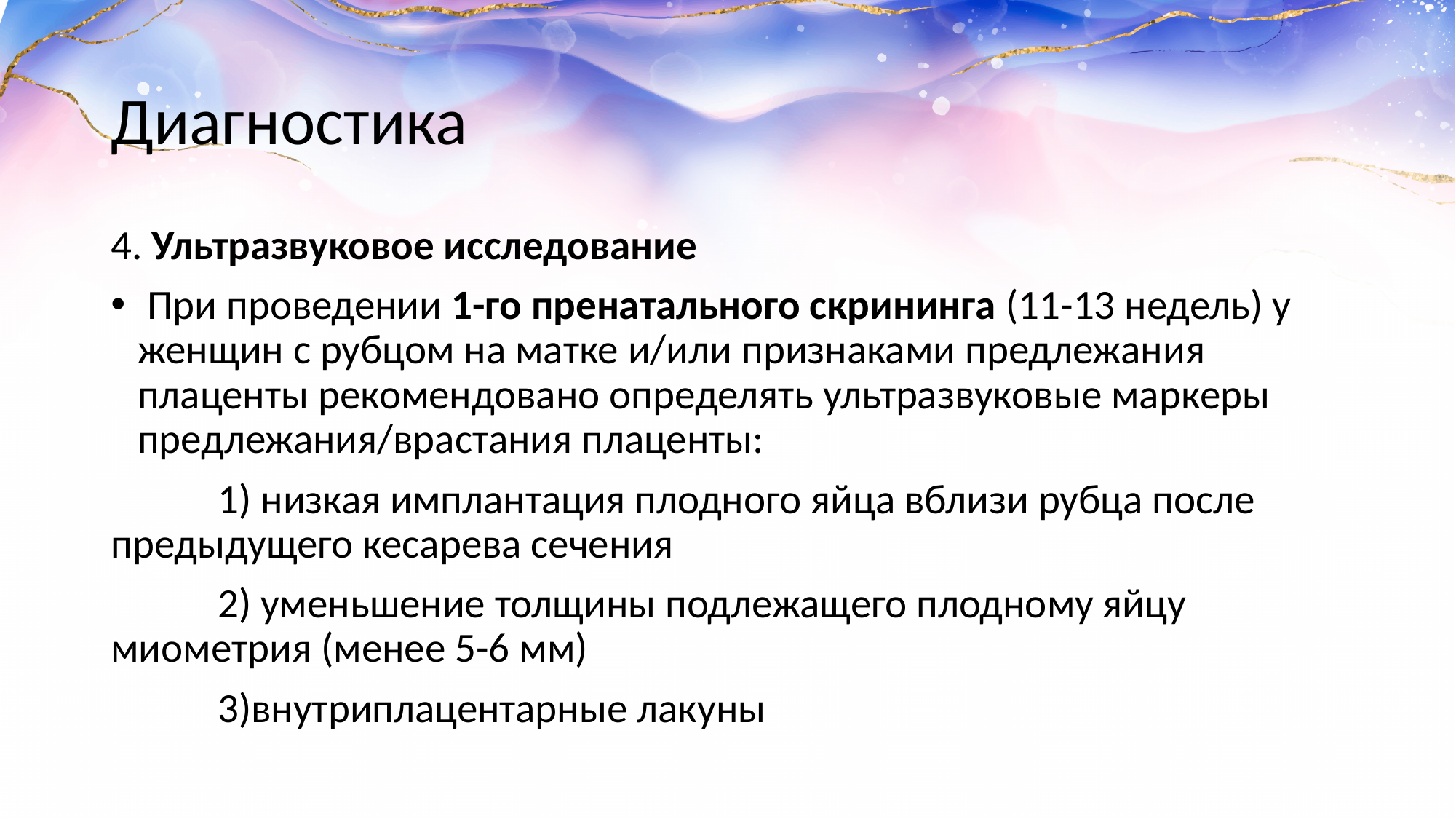

# Диагностика
4. Ультразвуковое исследование
 При проведении 1-го пренатального скрининга (11-13 недель) у женщин с рубцом на матке и/или признаками предлежания плаценты рекомендовано определять ультразвуковые маркеры предлежания/врастания плаценты:
	1) низкая имплантация плодного яйца вблизи рубца после 	предыдущего кесарева сечения
	2) уменьшение толщины подлежащего плодному яйцу 	миометрия (менее 5-6 мм)
	3)внутриплацентарные лакуны